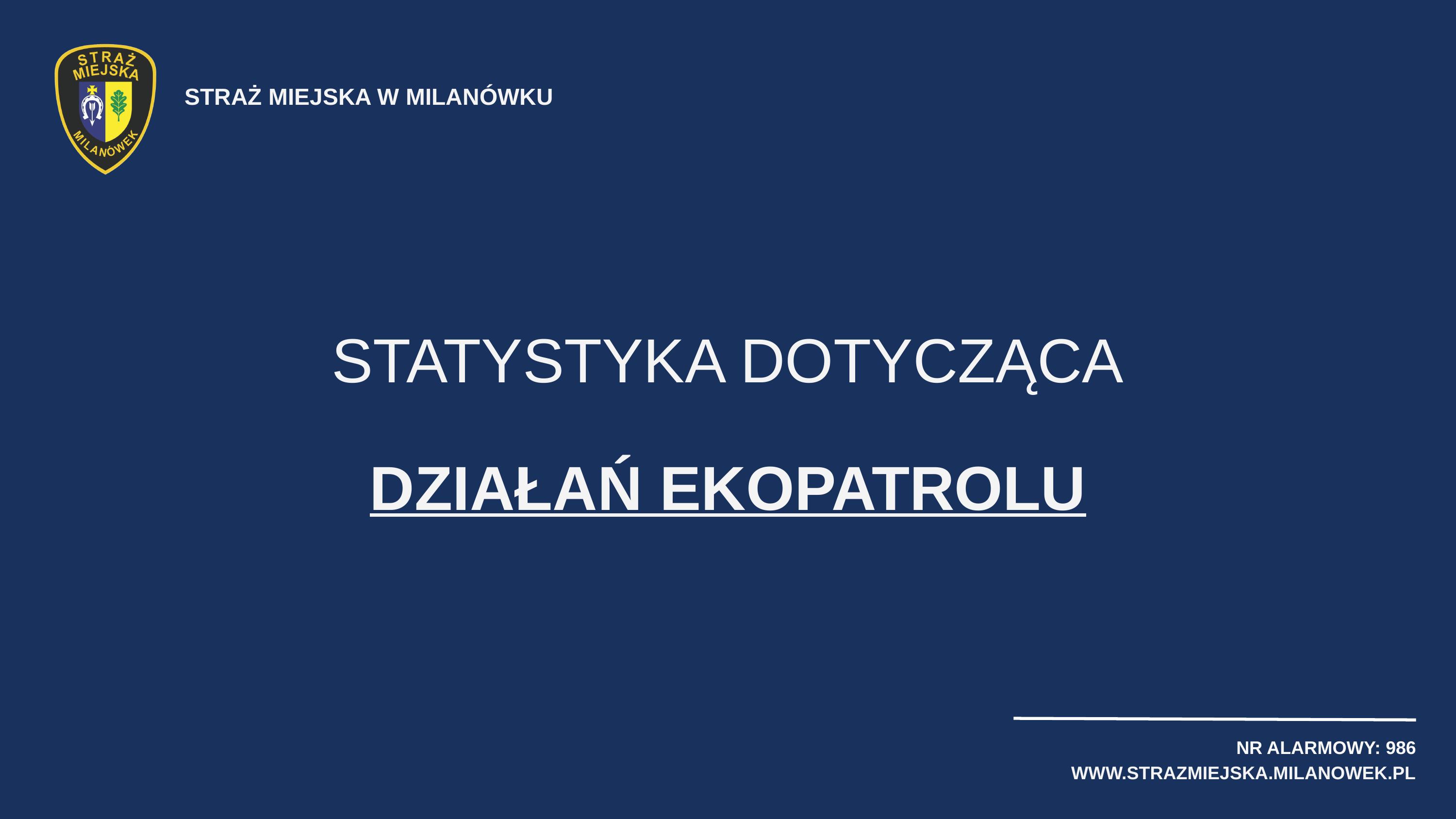

STRAŻ MIEJSKA W MILANÓWKU
STATYSTYKA DOTYCZĄCA
DZIAŁAŃ EKOPATROLU

NR ALARMOWY: 986
WWW.STRAZMIEJSKA.MILANOWEK.PL